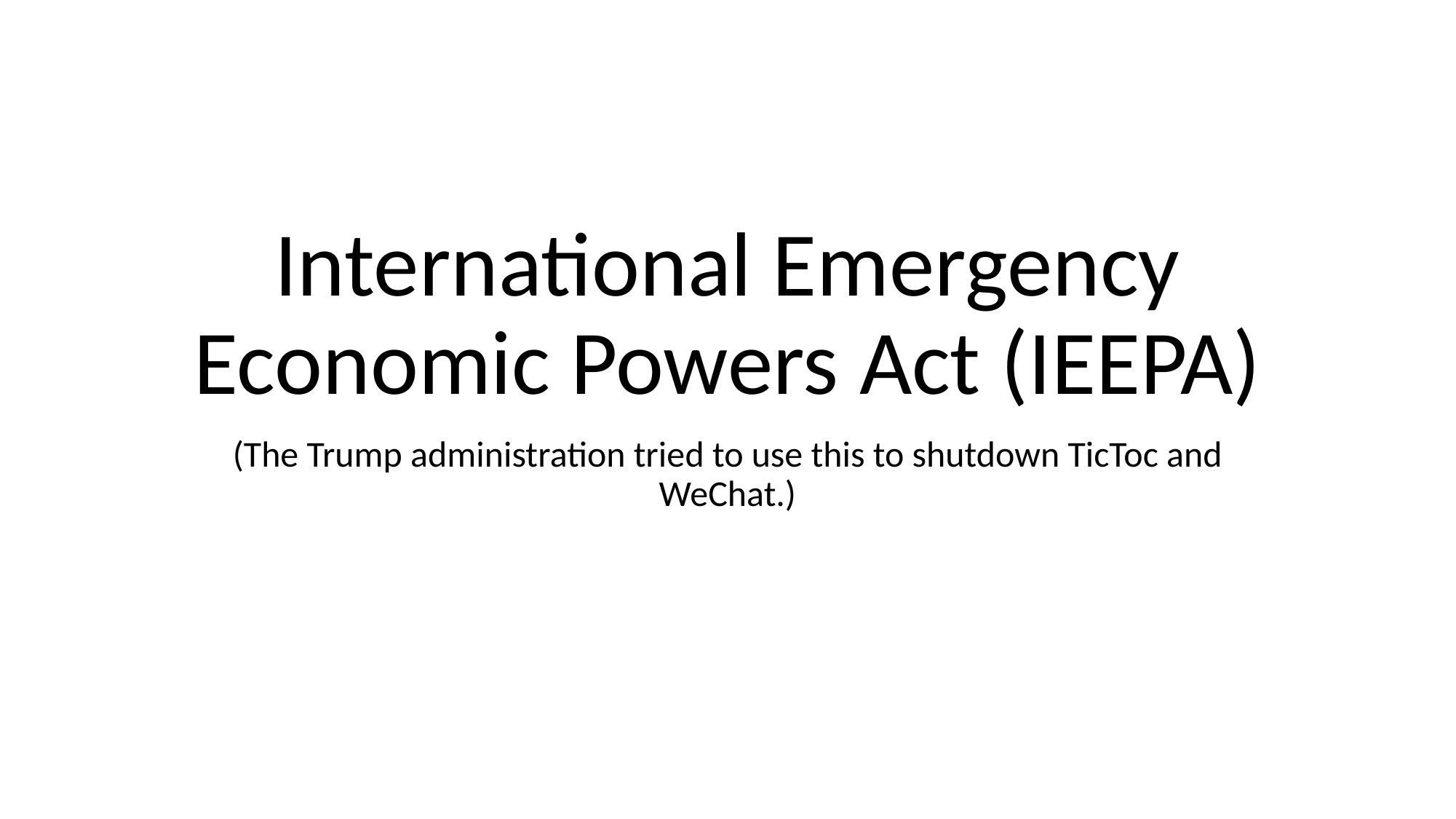

# International Emergency Economic Powers Act (IEEPA)
(The Trump administration tried to use this to shutdown TicToc and WeChat.)